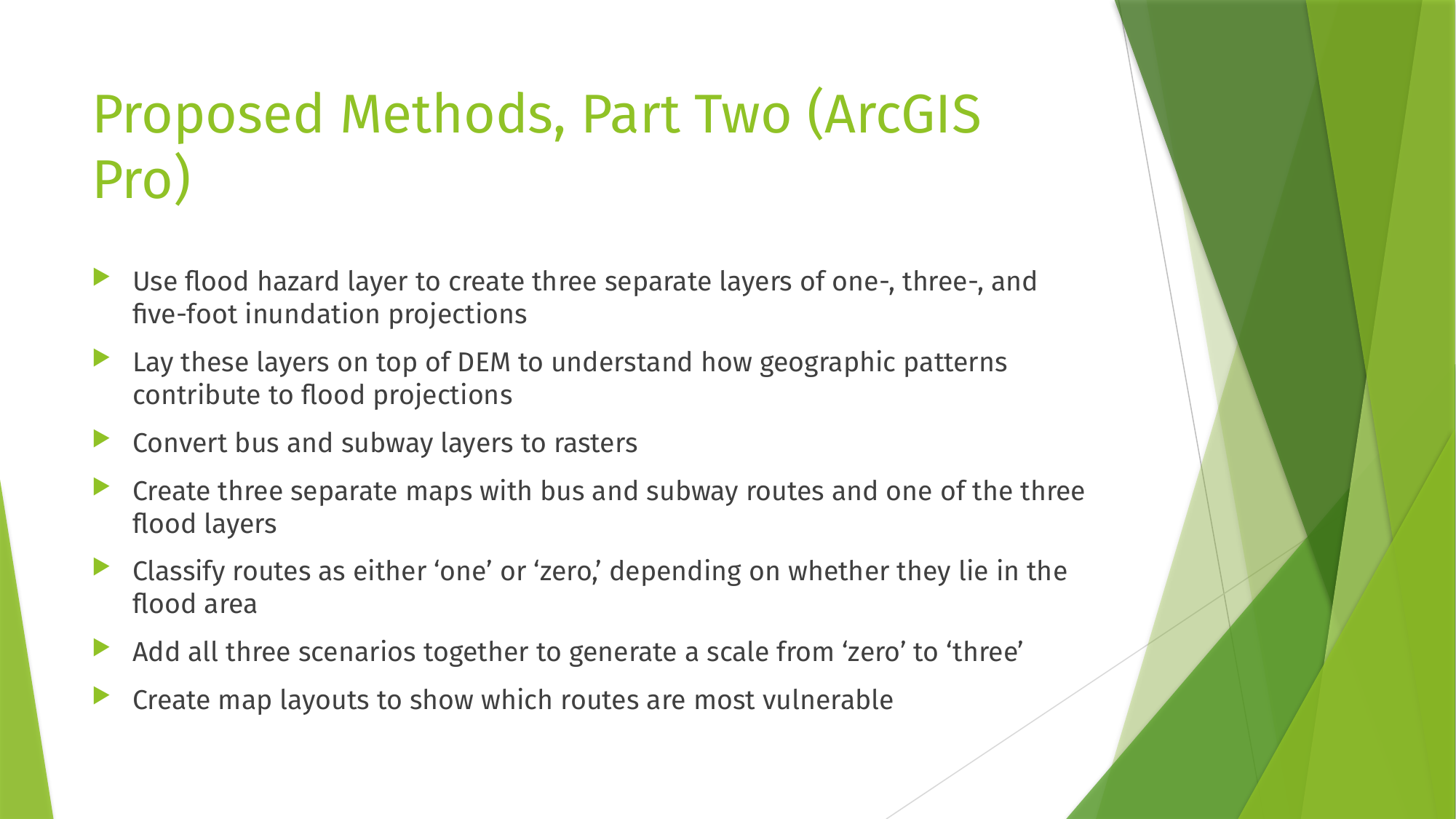

# Proposed Methods, Part Two (ArcGIS Pro)
Use flood hazard layer to create three separate layers of one-, three-, and five-foot inundation projections
Lay these layers on top of DEM to understand how geographic patterns contribute to flood projections
Convert bus and subway layers to rasters
Create three separate maps with bus and subway routes and one of the three flood layers
Classify routes as either ‘one’ or ‘zero,’ depending on whether they lie in the flood area
Add all three scenarios together to generate a scale from ‘zero’ to ‘three’
Create map layouts to show which routes are most vulnerable